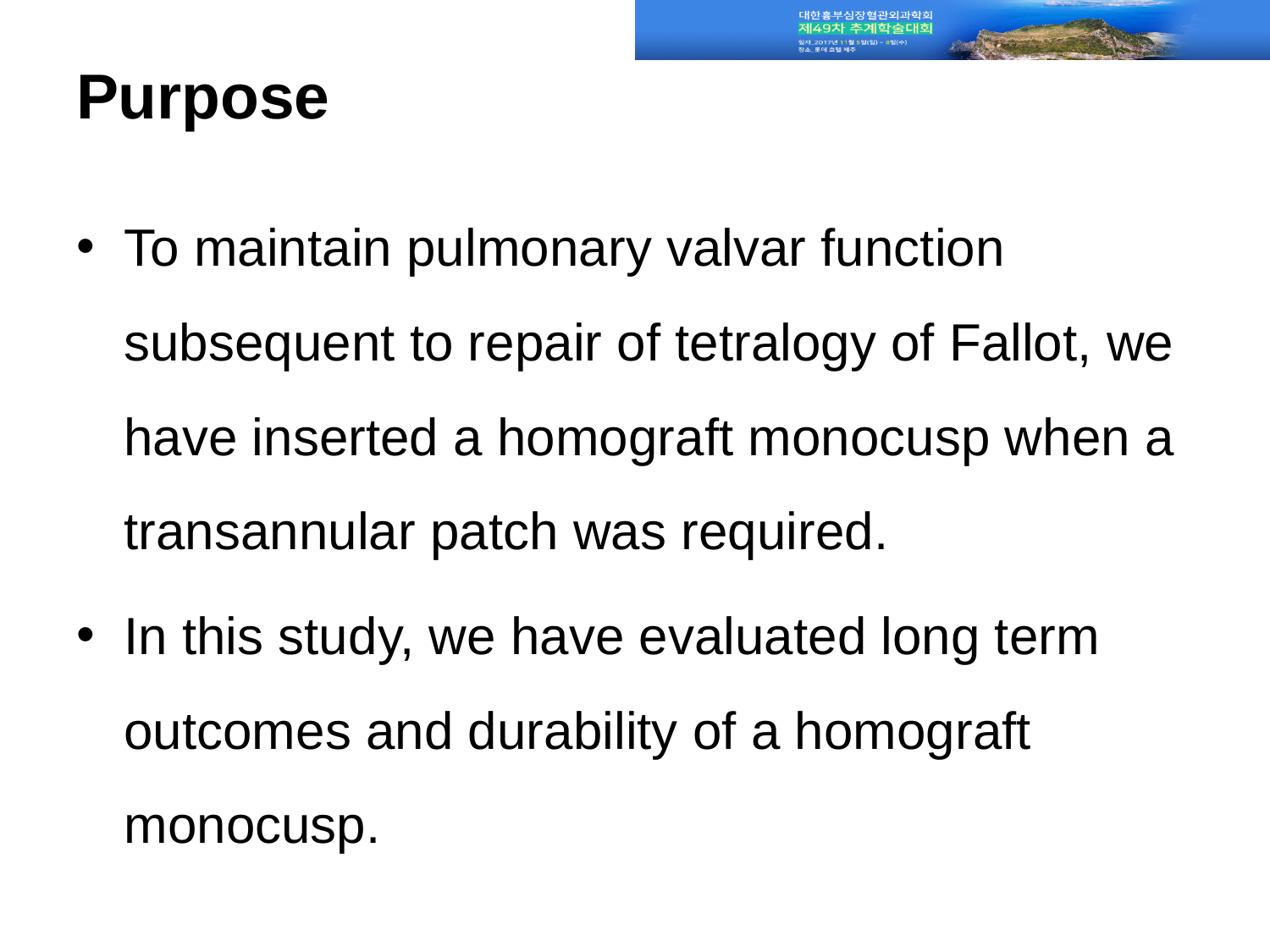

# Purpose
To maintain pulmonary valvar function subsequent to repair of tetralogy of Fallot, we have inserted a homograft monocusp when a transannular patch was required.
In this study, we have evaluated long term outcomes and durability of a homograft monocusp.